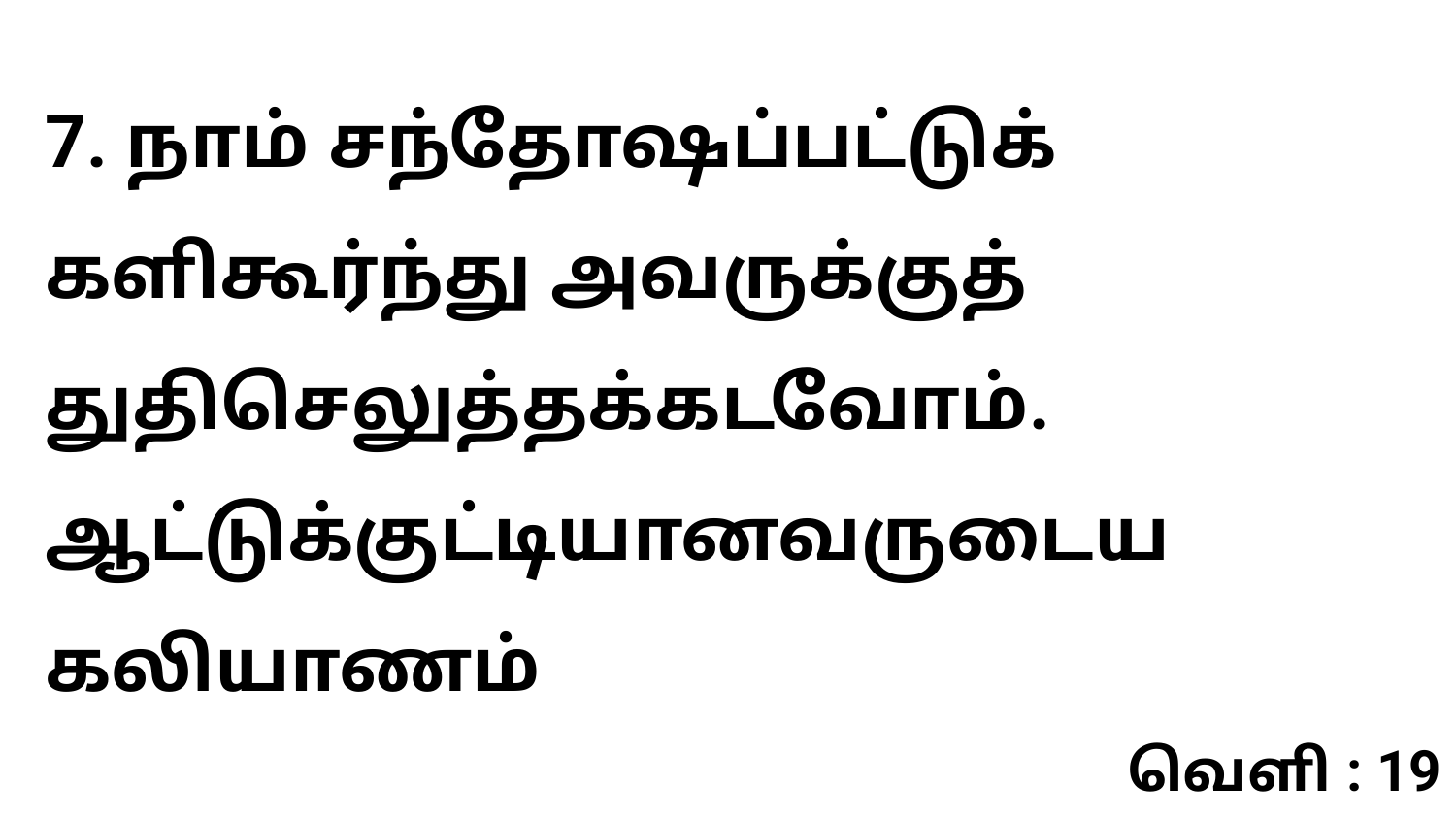

7. நாம் சந்தோஷப்பட்டுக் களிகூர்ந்து அவருக்குத் துதிசெலுத்தக்கடவோம். ஆட்டுக்குட்டியானவருடைய கலியாணம்
வெளி : 19